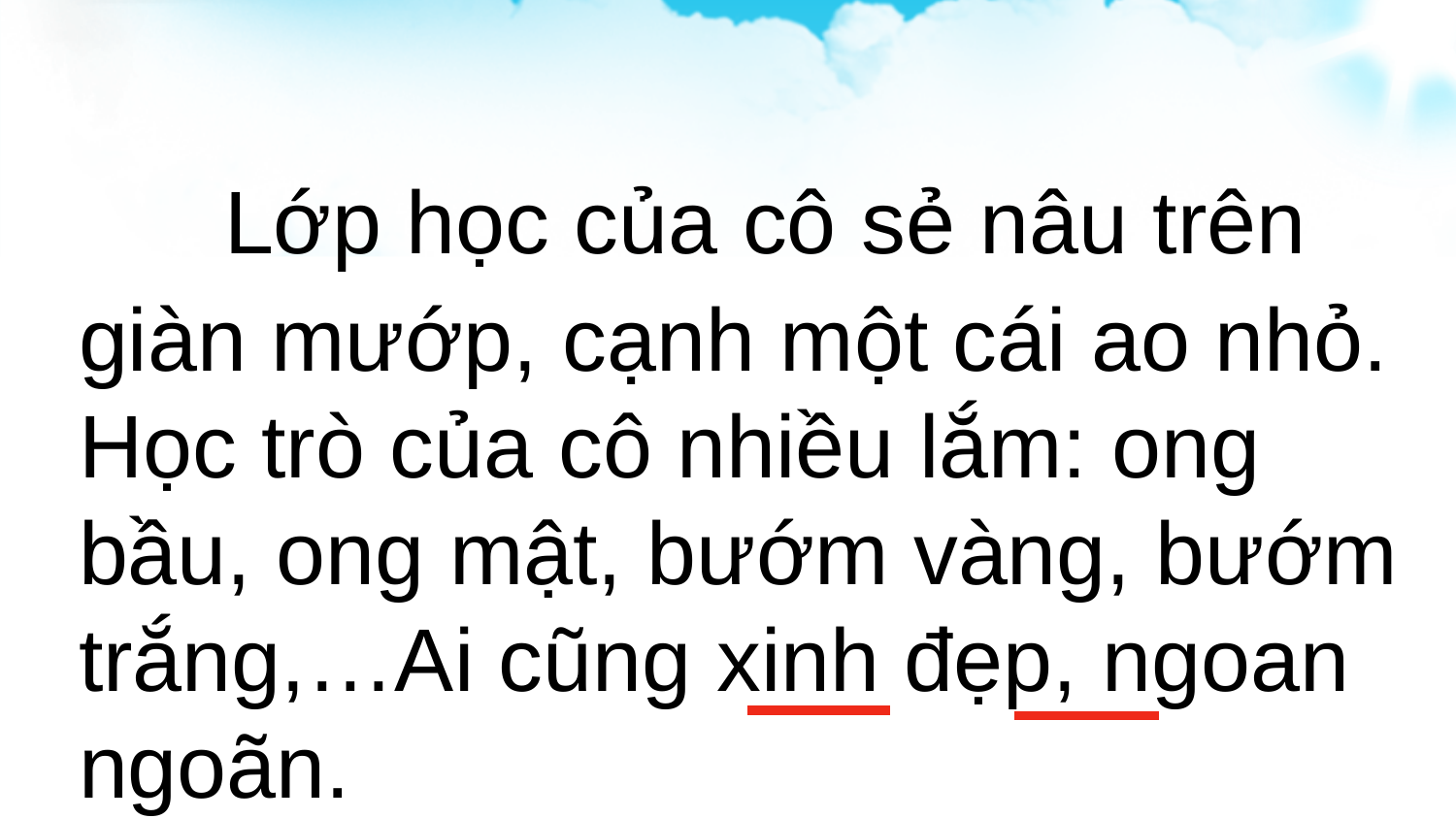

Lớp học của cô sẻ nâu trên giàn mướp, cạnh một cái ao nhỏ. Học trò của cô nhiều lắm: ong bầu, ong mật, bướm vàng, bướm trắng,…Ai cũng xinh đẹp, ngoan ngoãn.